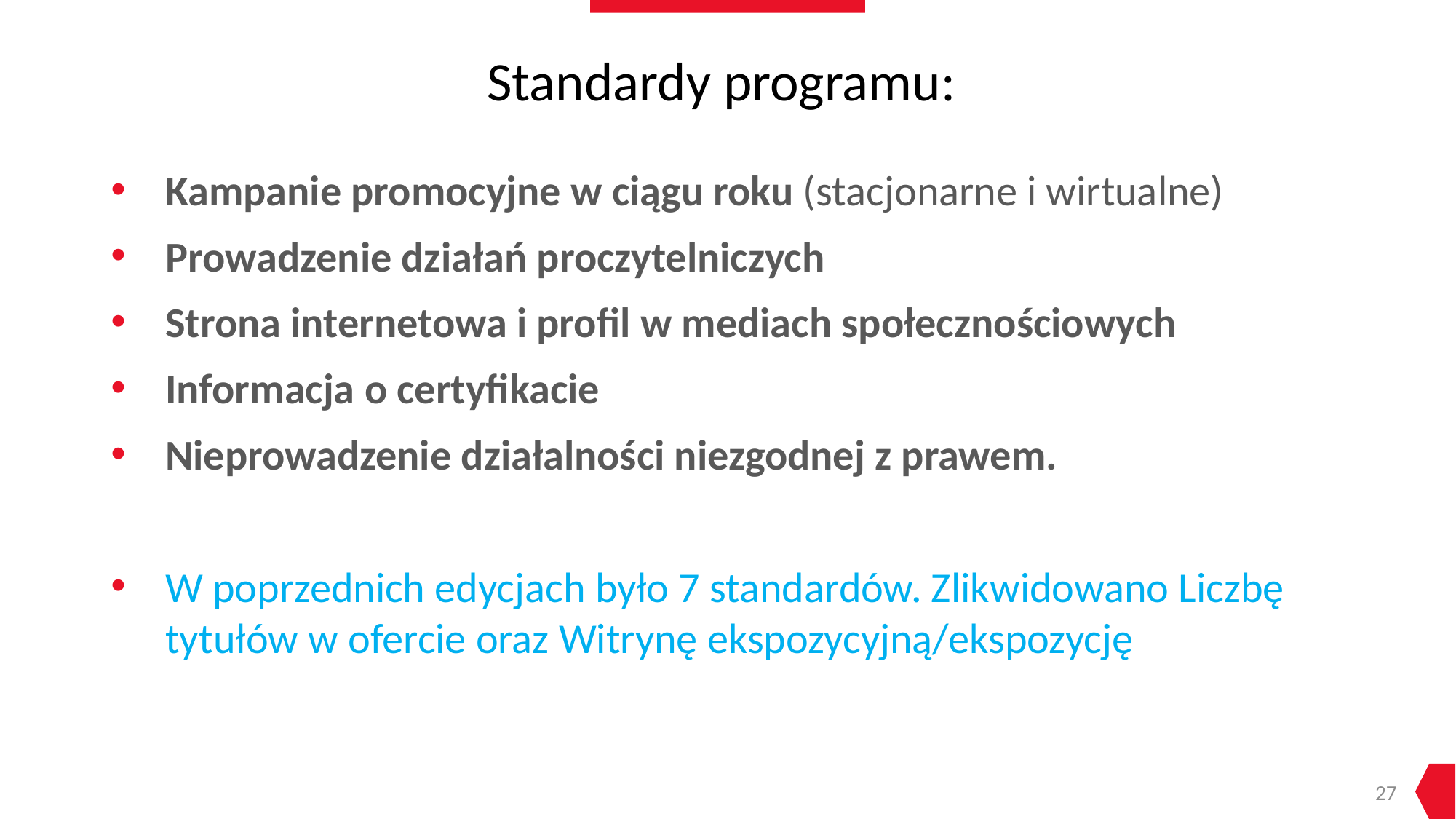

# Standardy programu:
Kampanie promocyjne w ciągu roku (stacjonarne i wirtualne)
Prowadzenie działań proczytelniczych
Strona internetowa i profil w mediach społecznościowych
Informacja o certyfikacie
Nieprowadzenie działalności niezgodnej z prawem.

W poprzednich edycjach było 7 standardów. Zlikwidowano Liczbę tytułów w ofercie oraz Witrynę ekspozycyjną/ekspozycję
27